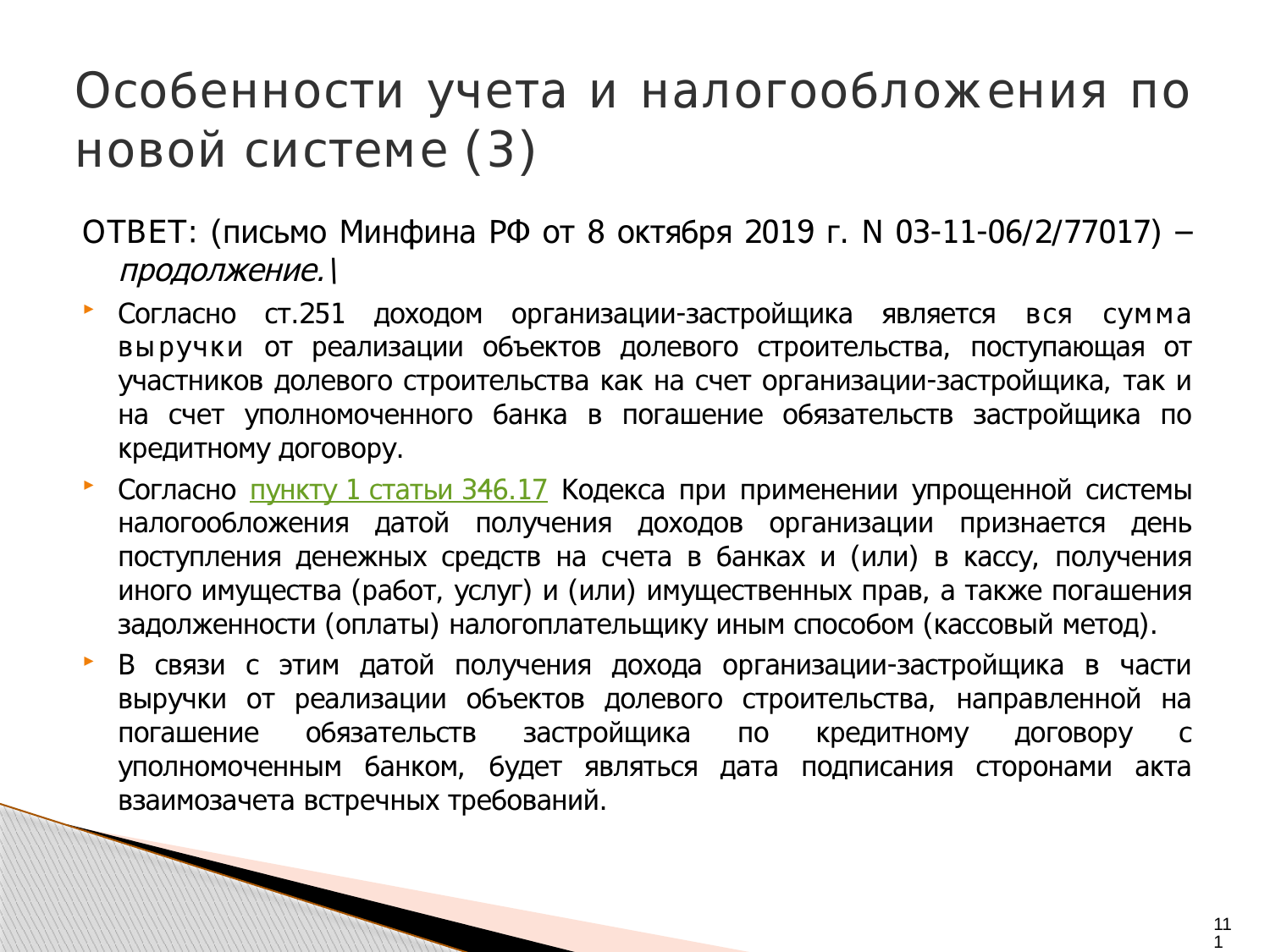

# Особенности учета и налогообложения по новой системе (3)
ОТВЕТ: (письмо Минфина РФ от 8 октября 2019 г. N 03-11-06/2/77017) – продолжение.\
Согласно ст.251 доходом организации-застройщика является вся сумма выручки от реализации объектов долевого строительства, поступающая от участников долевого строительства как на счет организации-застройщика, так и на счет уполномоченного банка в погашение обязательств застройщика по кредитному договору.
Согласно пункту 1 статьи 346.17 Кодекса при применении упрощенной системы налогообложения датой получения доходов организации признается день поступления денежных средств на счета в банках и (или) в кассу, получения иного имущества (работ, услуг) и (или) имущественных прав, а также погашения задолженности (оплаты) налогоплательщику иным способом (кассовый метод).
В связи с этим датой получения дохода организации-застройщика в части выручки от реализации объектов долевого строительства, направленной на погашение обязательств застройщика по кредитному договору с уполномоченным банком, будет являться дата подписания сторонами акта взаимозачета встречных требований.

111